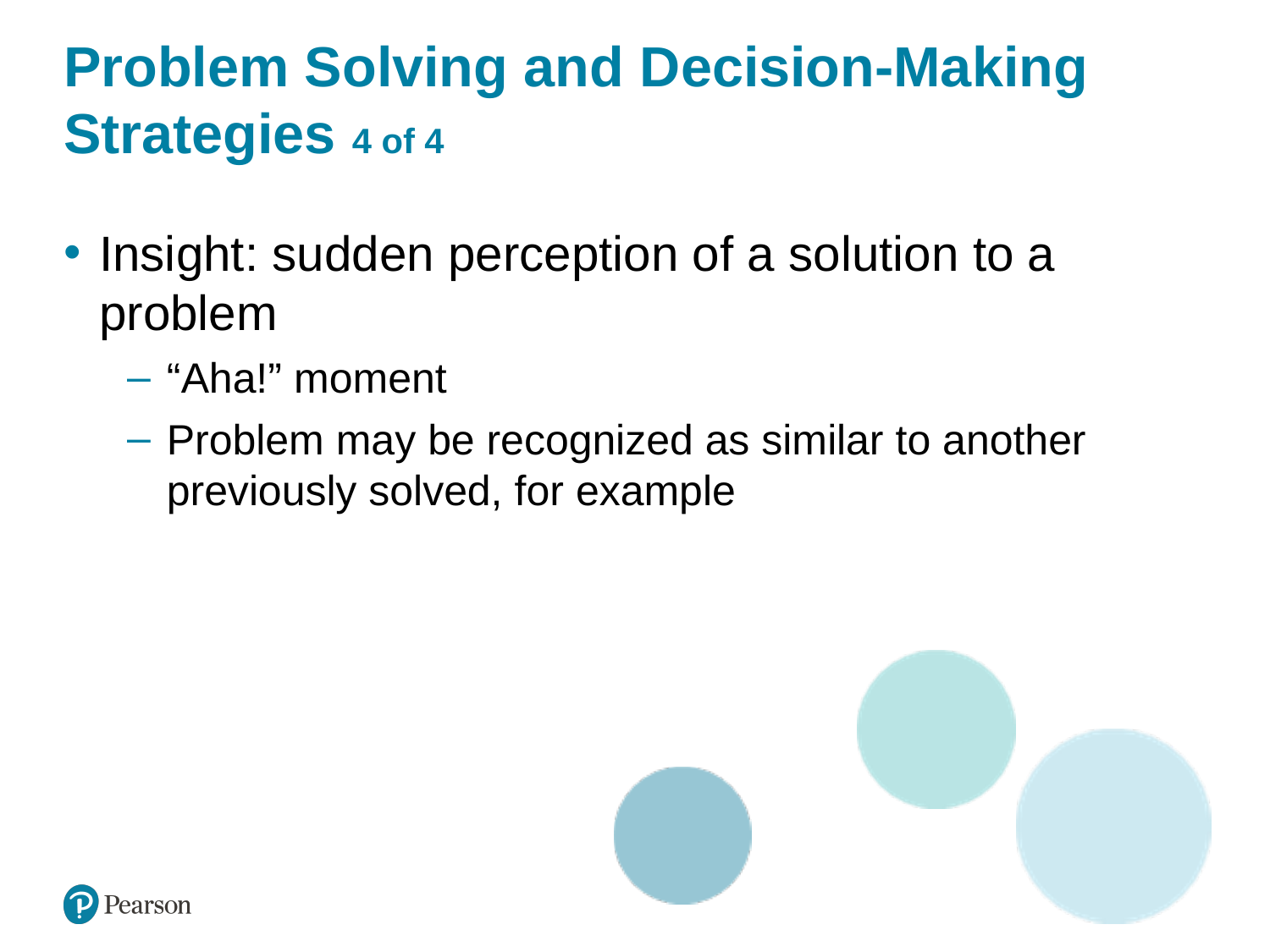

# Problem Solving and Decision-Making Strategies 4 of 4
Insight: sudden perception of a solution to a problem
“Aha!” moment
Problem may be recognized as similar to another previously solved, for example